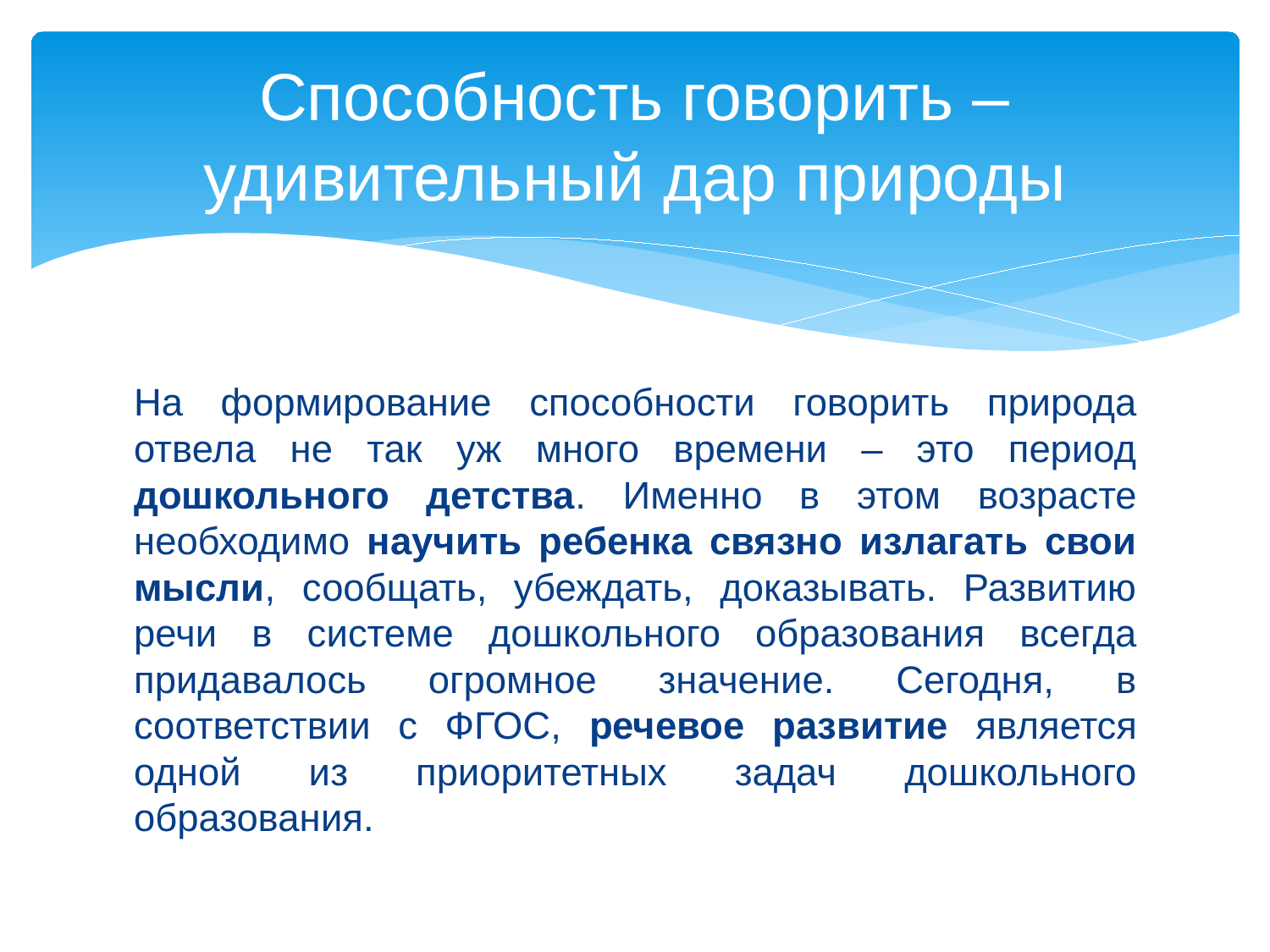

# Способность говорить – удивительный дар природы
На формирование способности говорить природа отвела не так уж много времени – это период дошкольного детства. Именно в этом возрасте необходимо научить ребенка связно излагать свои мысли, сообщать, убеждать, доказывать. Развитию речи в системе дошкольного образования всегда придавалось огромное значение. Сегодня, в соответствии с ФГОС, речевое развитие является одной из приоритетных задач дошкольного образования.